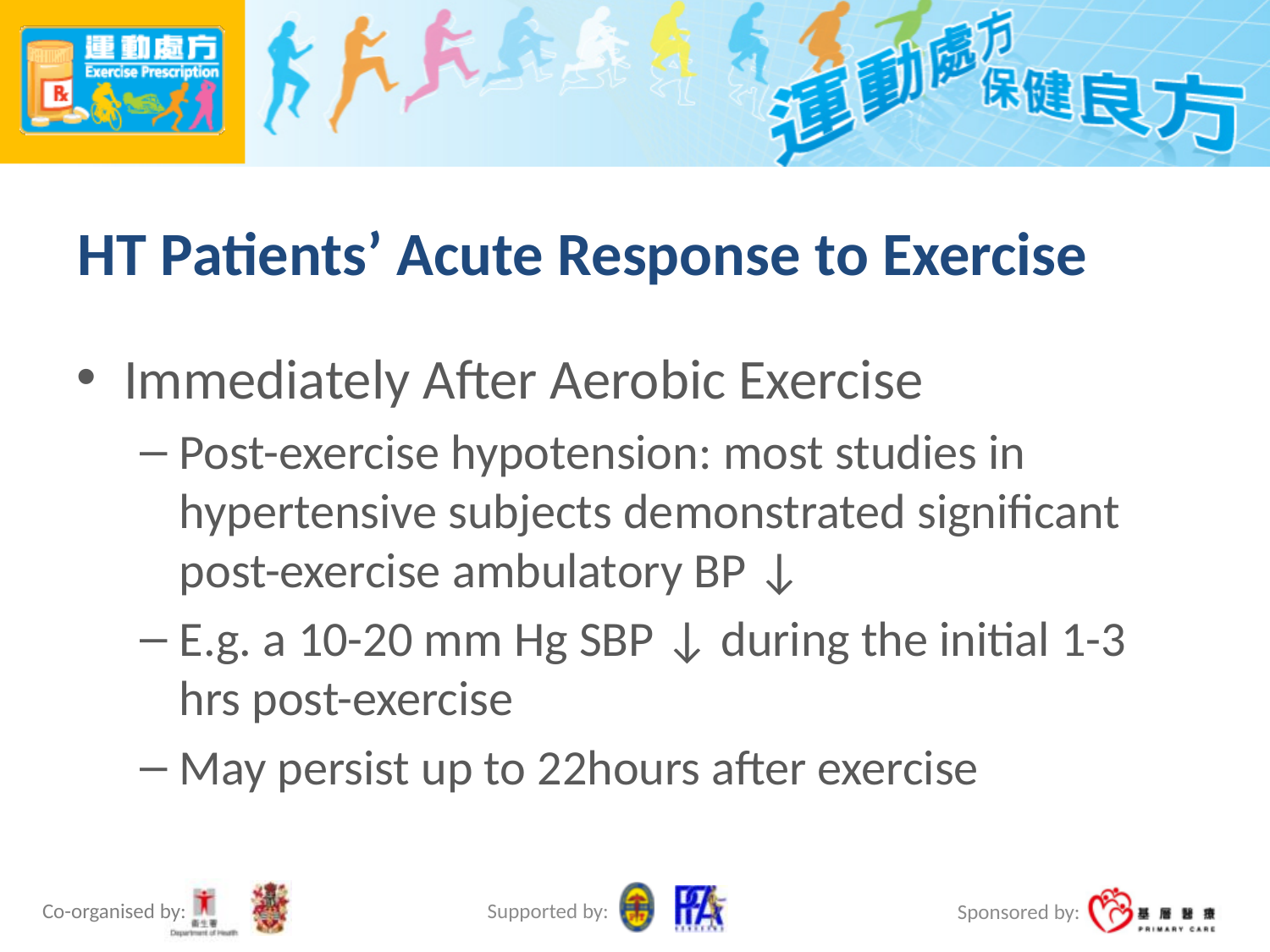

# HT Patients’ Acute Response to Exercise
Immediately After Aerobic Exercise
Post-exercise hypotension: most studies in hypertensive subjects demonstrated significant post-exercise ambulatory BP ↓
E.g. a 10-20 mm Hg SBP ↓ during the initial 1-3 hrs post-exercise
May persist up to 22hours after exercise